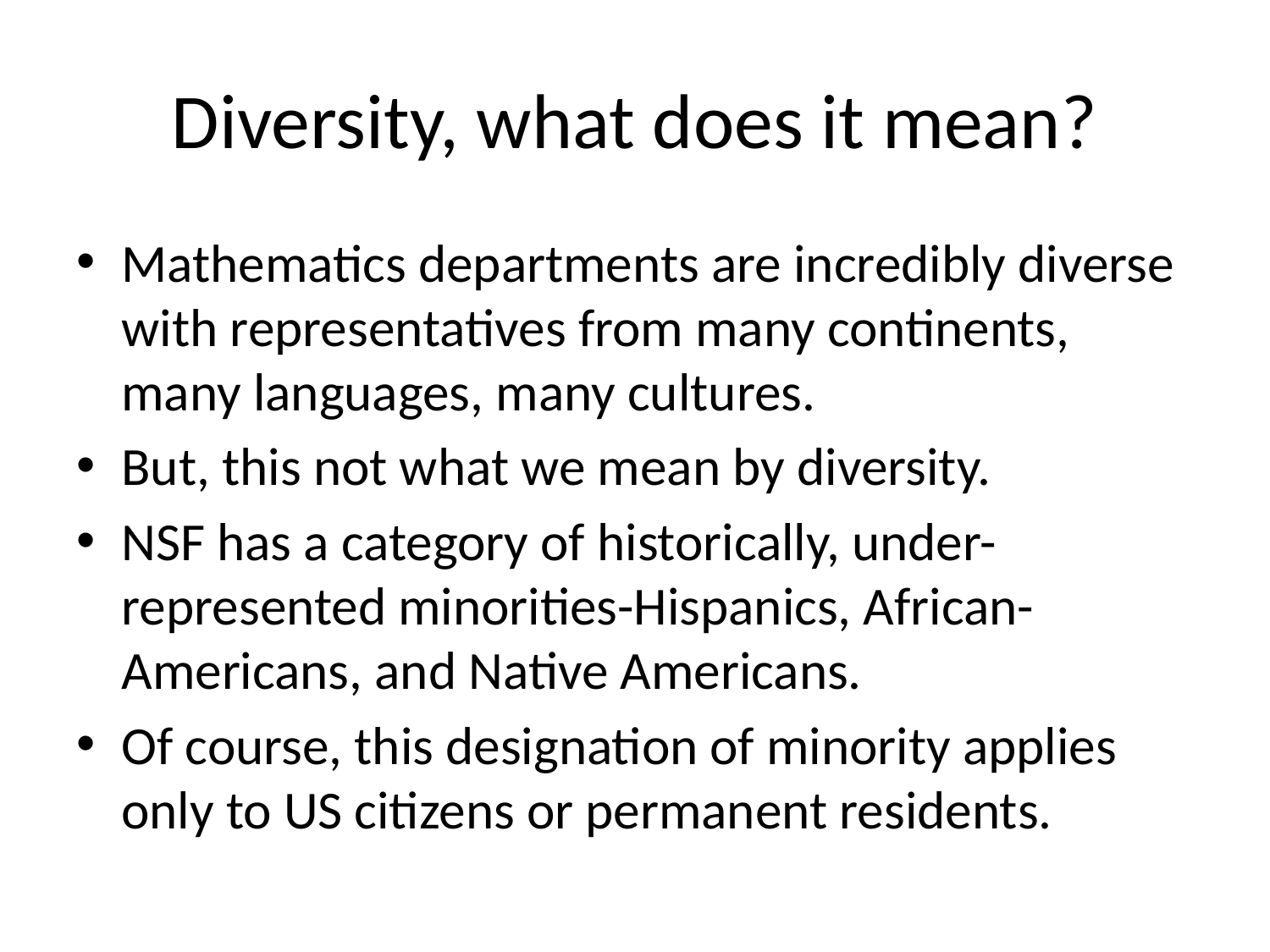

# Diversity, what does it mean?
Mathematics departments are incredibly diverse with representatives from many continents, many languages, many cultures.
But, this not what we mean by diversity.
NSF has a category of historically, under-represented minorities-Hispanics, African-Americans, and Native Americans.
Of course, this designation of minority applies only to US citizens or permanent residents.